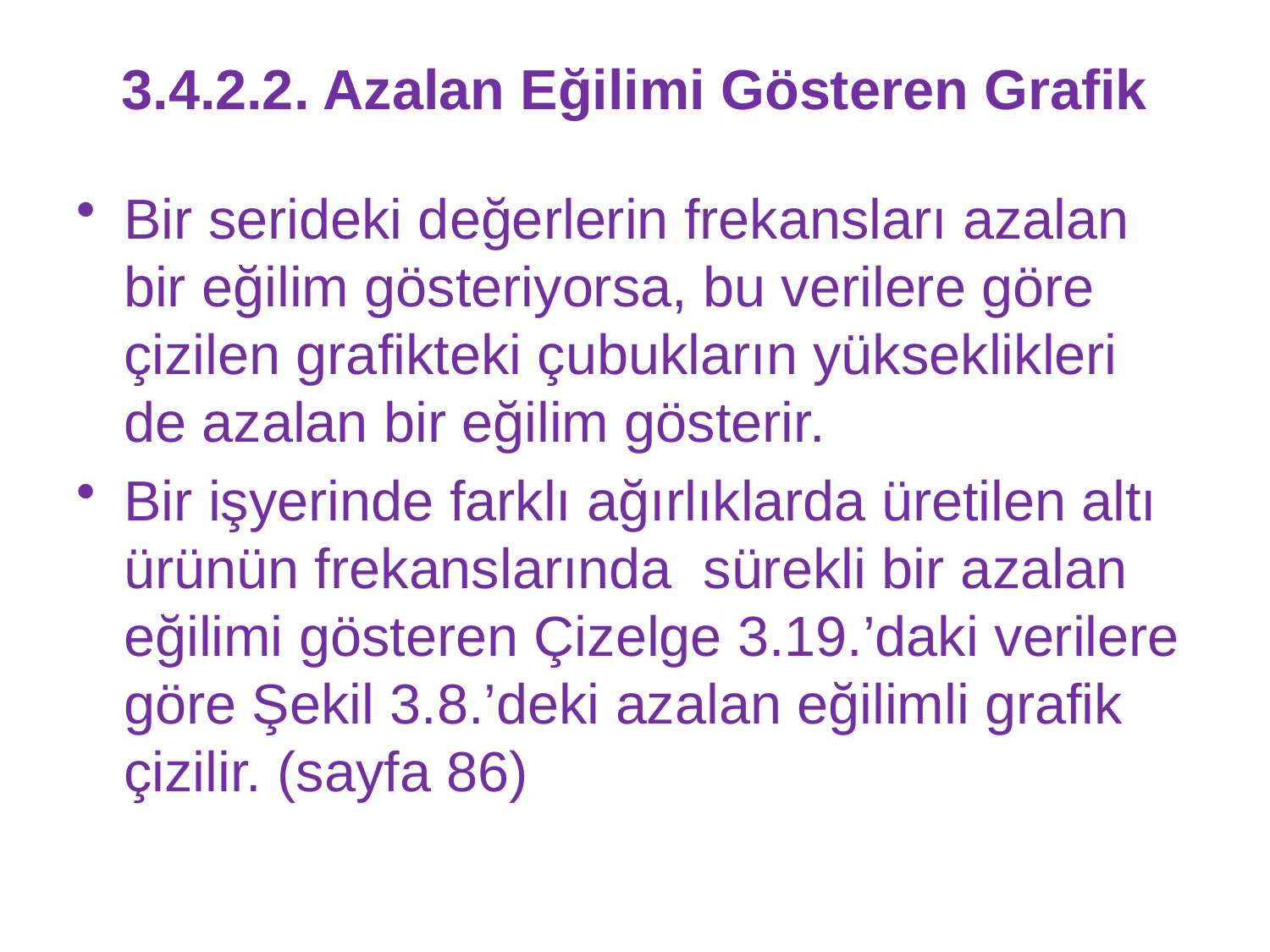

# 3.4.2.2. Azalan Eğilimi Gösteren Grafik
Bir serideki değerlerin frekansları azalan bir eğilim gösteriyorsa, bu verilere göre çizilen grafikteki çubukların yükseklikleri de azalan bir eğilim gösterir.
Bir işyerinde farklı ağırlıklarda üretilen altı ürünün frekanslarında  sürekli bir azalan eğilimi gösteren Çizelge 3.19.’daki verilere göre Şekil 3.8.’deki azalan eğilimli grafik çizilir. (sayfa 86)